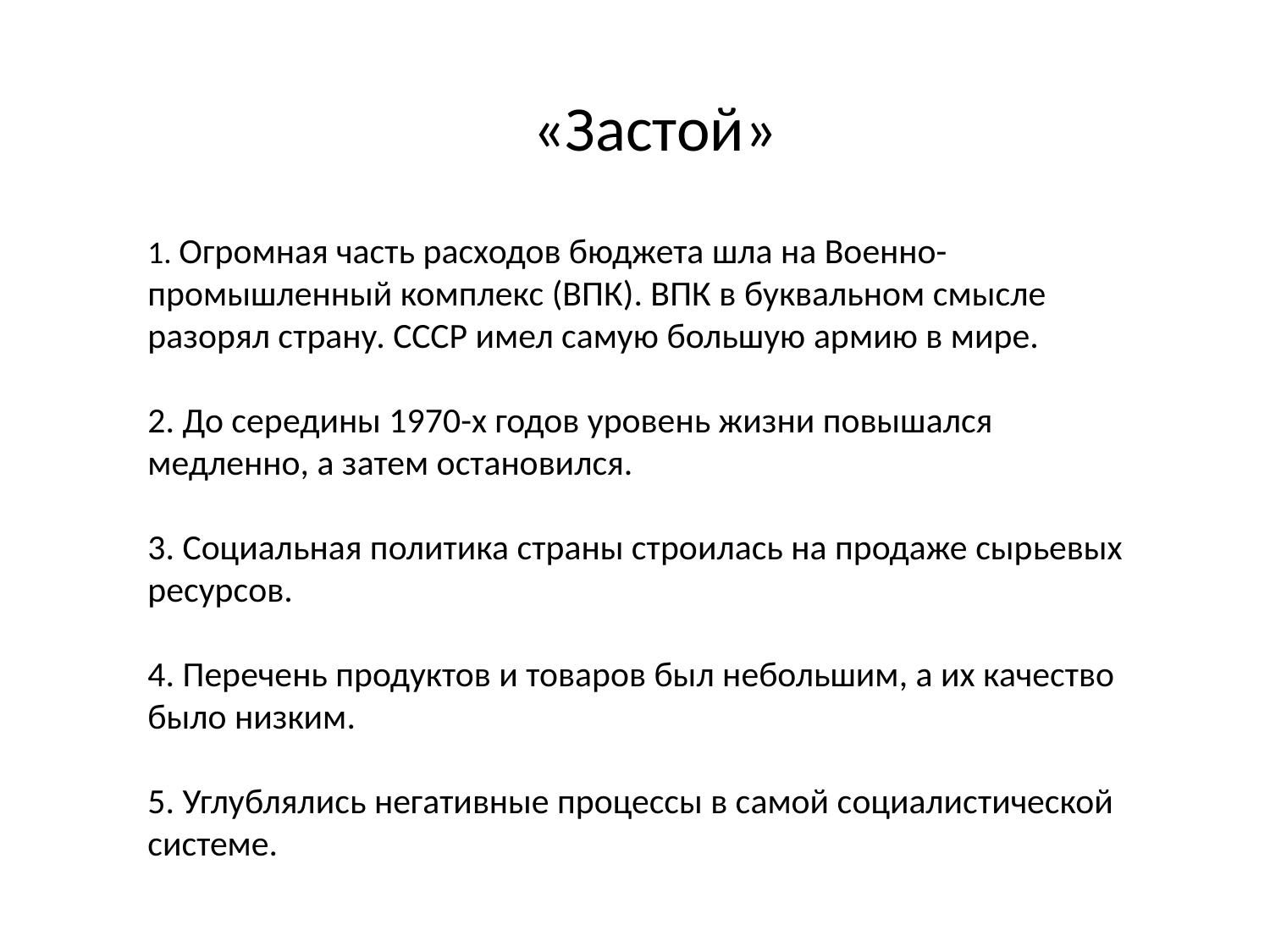

«Застой»
# 1. Огромная часть расходов бюджета шла на Военно-промышленный комплекс (ВПК). ВПК в буквальном смысле разорял страну. СССР имел самую большую армию в мире. 2. До середины 1970-х годов уровень жизни повышался медленно, а затем остановился. 3. Социальная политика страны строилась на продаже сырьевых ресурсов. 4. Перечень продуктов и товаров был небольшим, а их качество было низким. 5. Углублялись негативные процессы в самой социалистической системе.